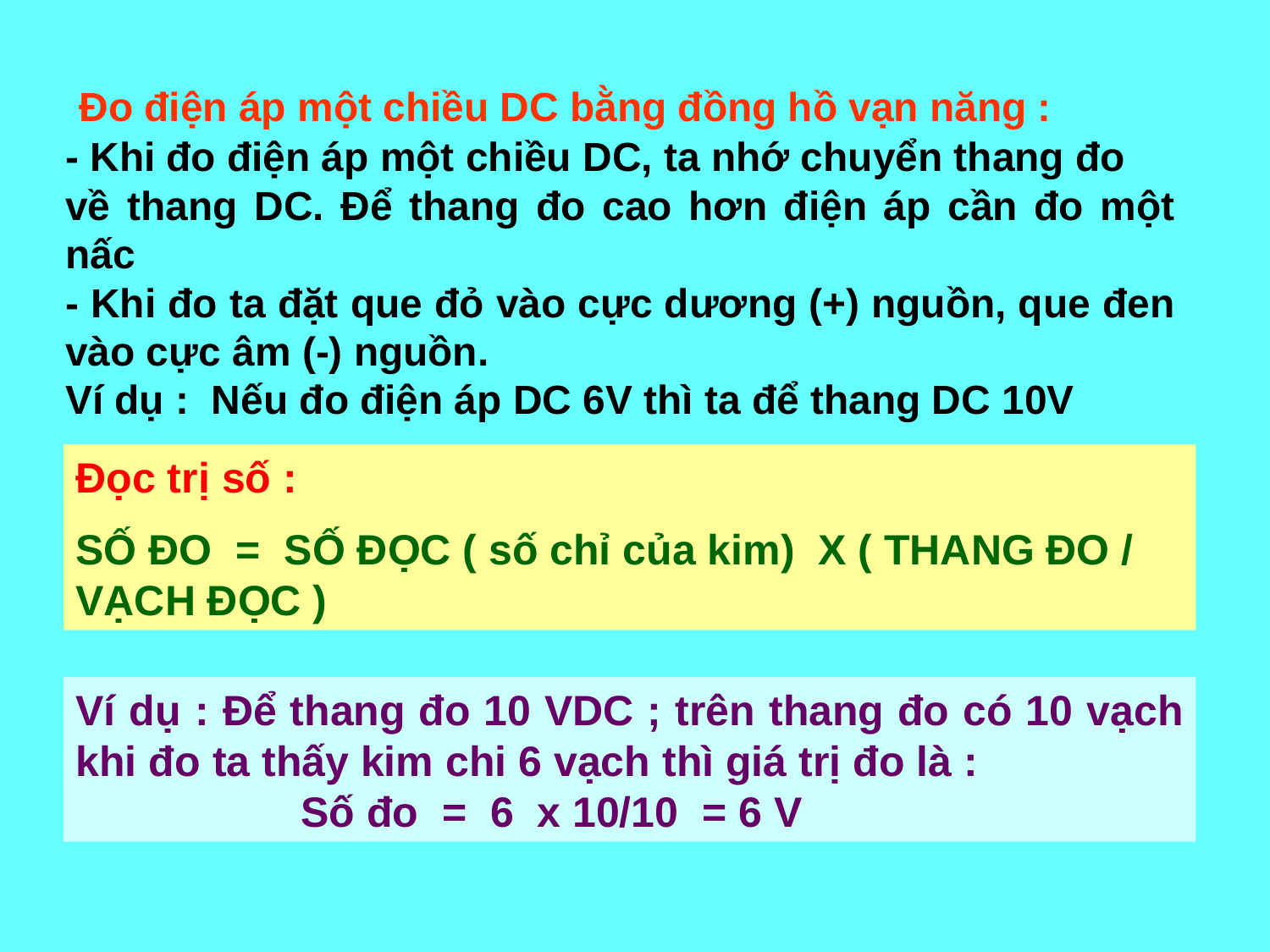

Đo điện áp một chiều DC bằng đồng hồ vạn năng :
- Khi đo điện áp một chiều DC, ta nhớ chuyển thang đo
về thang DC. Để thang đo cao hơn điện áp cần đo một nấc
- Khi đo ta đặt que đỏ vào cực dương (+) nguồn, que đen vào cực âm (-) nguồn.
Ví dụ :  Nếu đo điện áp DC 6V thì ta để thang DC 10V
Đọc trị số :
SỐ ĐO  =  SỐ ĐỌC ( số chỉ của kim)  X ( THANG ĐO / VẠCH ĐỌC )
Ví dụ : Để thang đo 10 VDC ; trên thang đo có 10 vạch khi đo ta thấy kim chi 6 vạch thì giá trị đo là :
                   Số đo  =  6  x 10/10  = 6 V